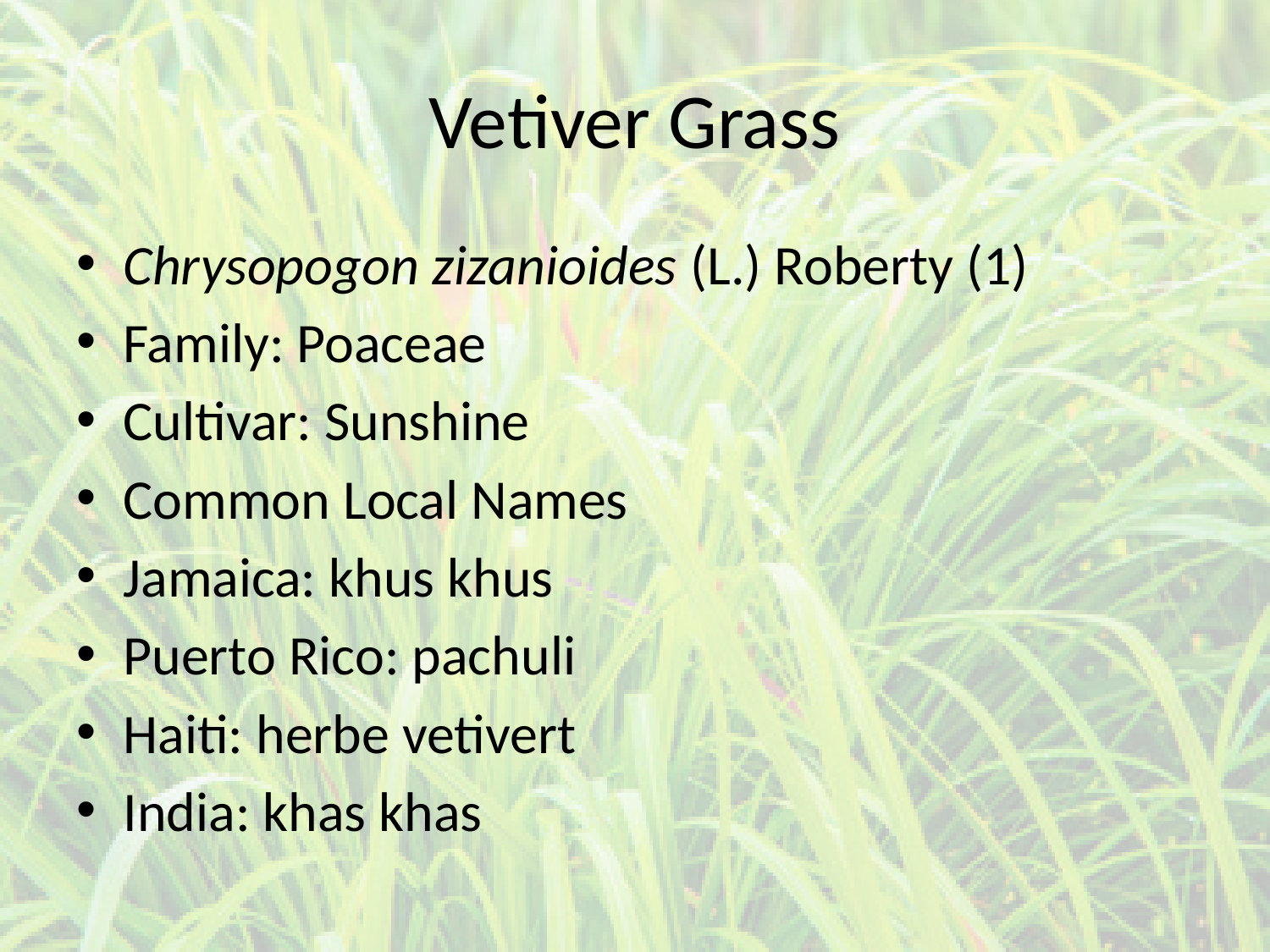

# Vetiver Grass
Chrysopogon zizanioides (L.) Roberty (1)
Family: Poaceae
Cultivar: Sunshine
Common Local Names
Jamaica: khus khus
Puerto Rico: pachuli
Haiti: herbe vetivert
India: khas khas